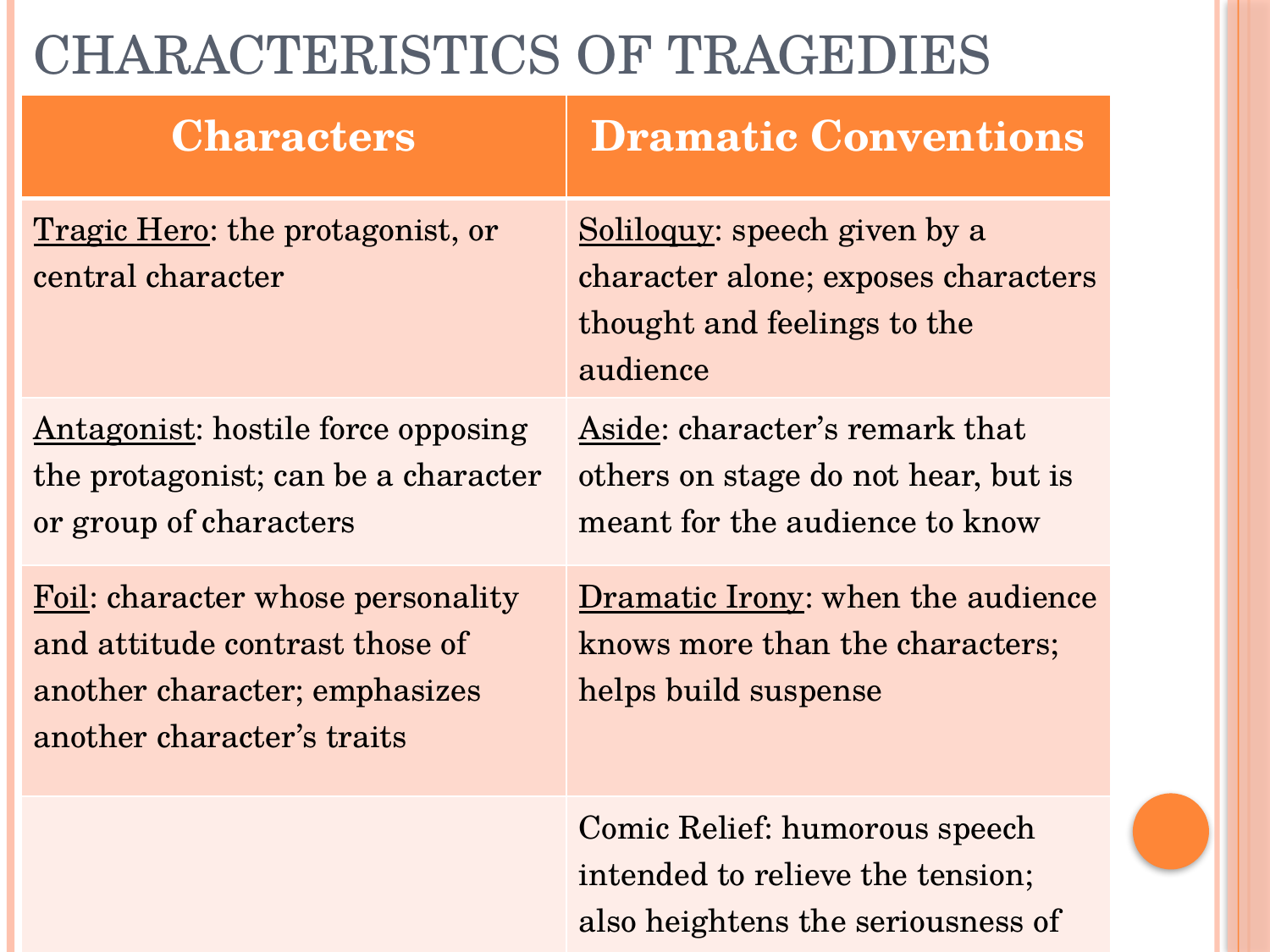

# Characteristics of Tragedies
| Characters | Dramatic Conventions |
| --- | --- |
| Tragic Hero: the protagonist, or central character | Soliloquy: speech given by a character alone; exposes characters thought and feelings to the audience |
| Antagonist: hostile force opposing the protagonist; can be a character or group of characters | Aside: character’s remark that others on stage do not hear, but is meant for the audience to know |
| Foil: character whose personality and attitude contrast those of another character; emphasizes another character’s traits | Dramatic Irony: when the audience knows more than the characters; helps build suspense |
|  | Comic Relief: humorous speech intended to relieve the tension; also heightens the seriousness of the main action by contrast |